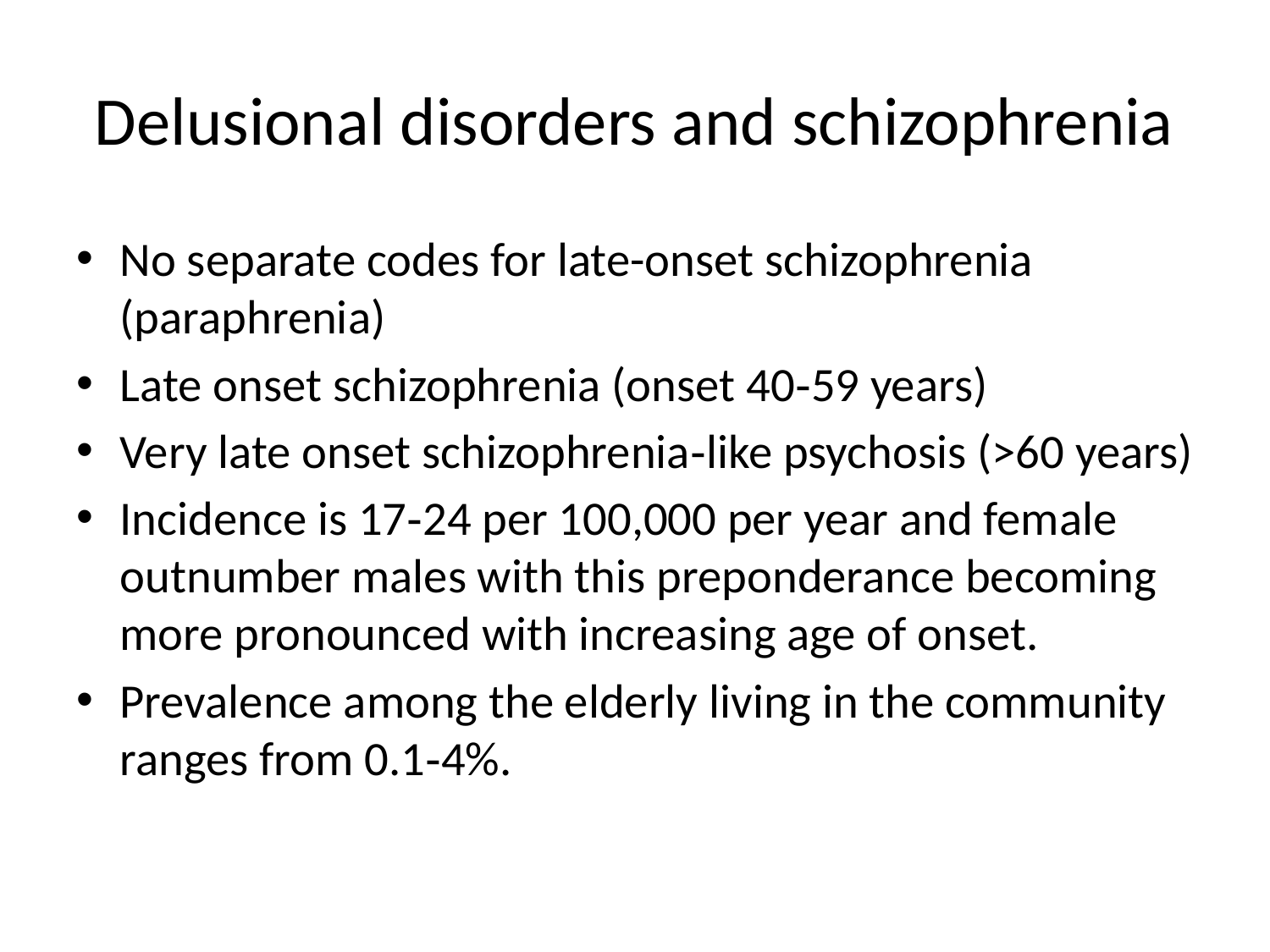

# Delusional disorders and schizophrenia
No separate codes for late-onset schizophrenia (paraphrenia)
Late onset schizophrenia (onset 40‐59 years)
Very late onset schizophrenia‐like psychosis (>60 years)
Incidence is 17‐24 per 100,000 per year and female outnumber males with this preponderance becoming more pronounced with increasing age of onset.
Prevalence among the elderly living in the community ranges from 0.1‐4%.